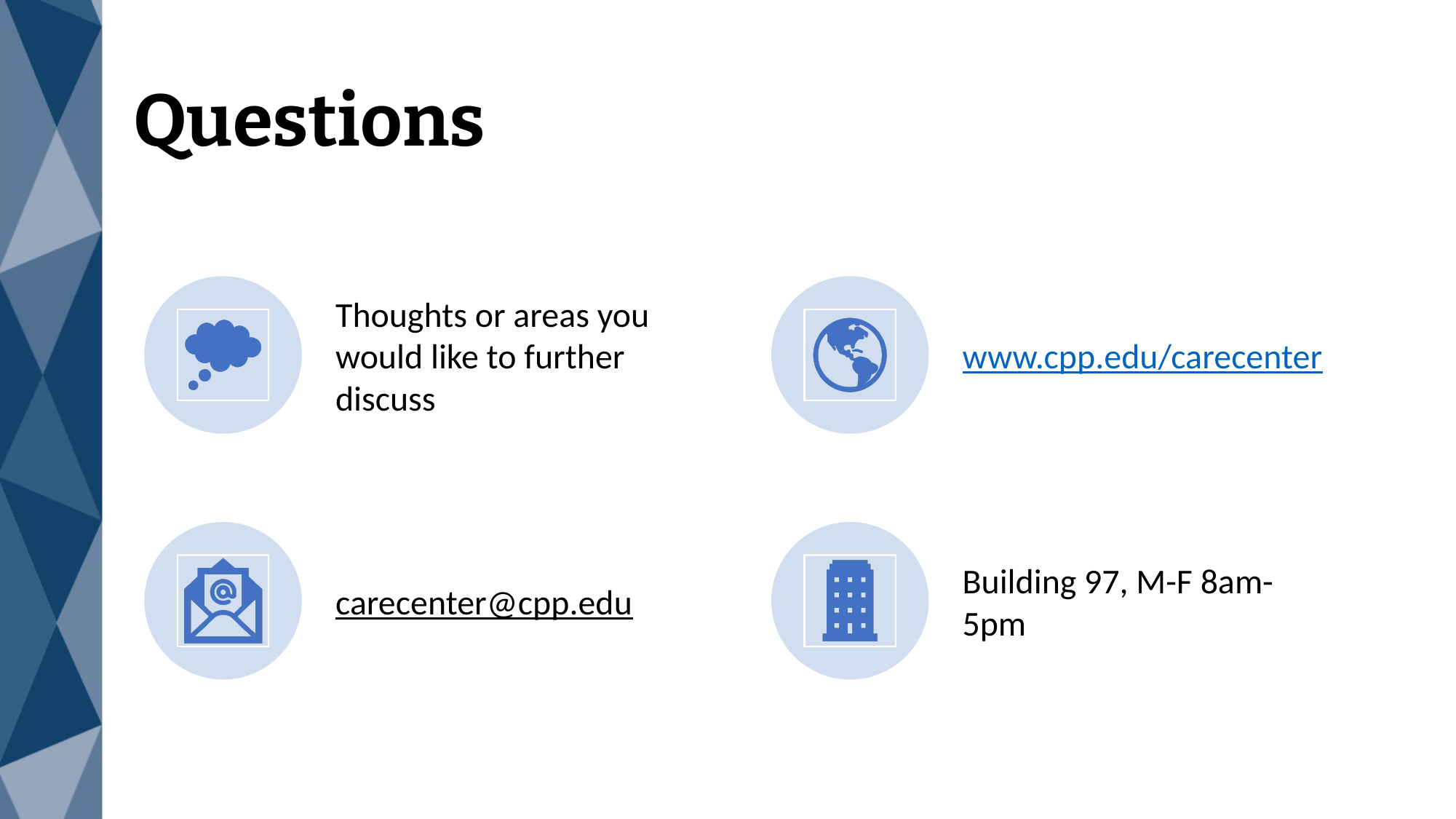

# Questions
Thoughts or areas you would like to further discuss
www.cpp.edu/carecenter
carecenter@cpp.edu
Building 97, M-F 8am-5pm